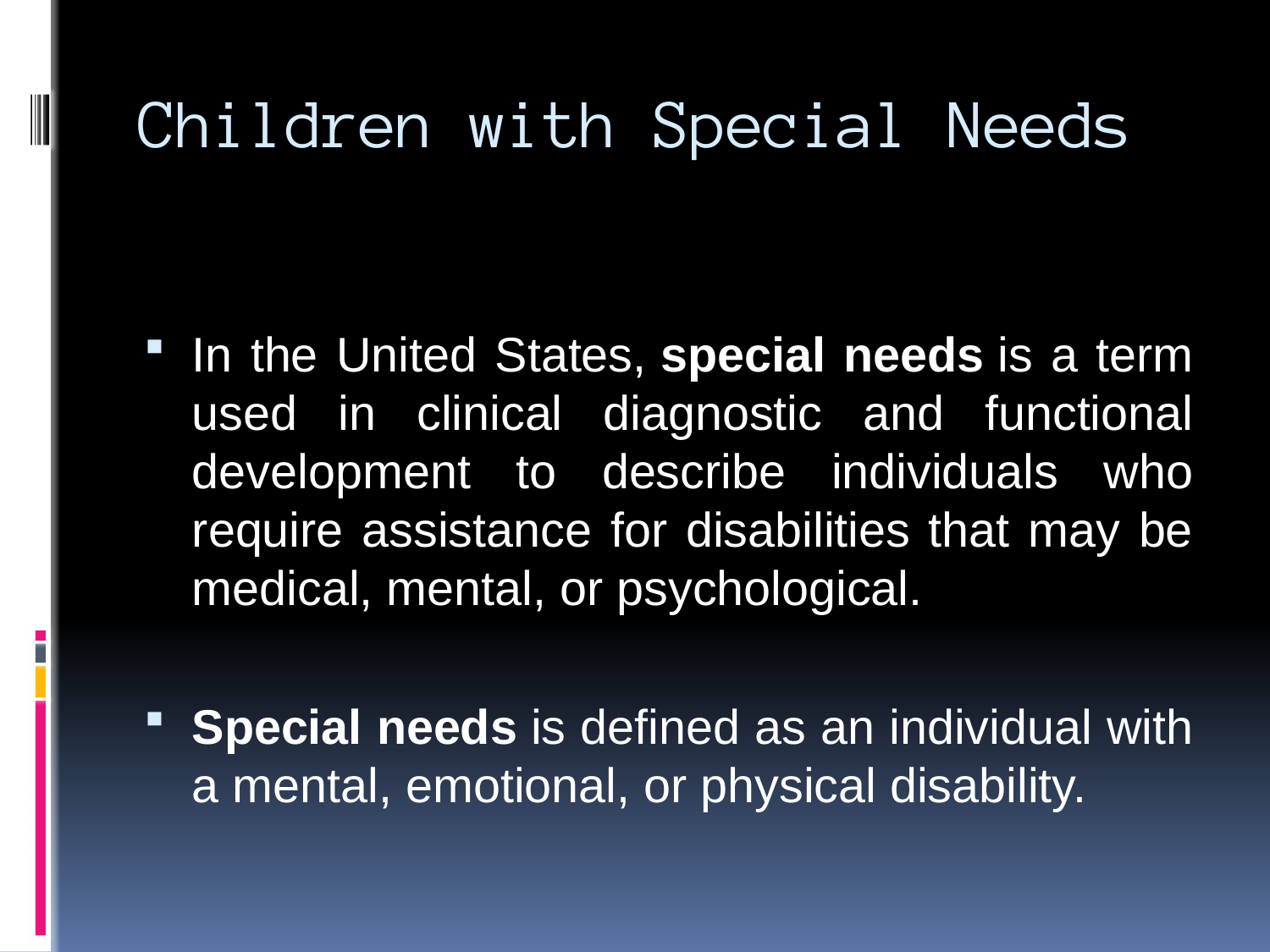

# Children with Special Needs

In the United States, special needs is a term used in clinical diagnostic and functional development to describe individuals who require assistance for disabilities that may be medical, mental, or psychological.

Special needs is defined as an individual with a mental, emotional, or physical disability.